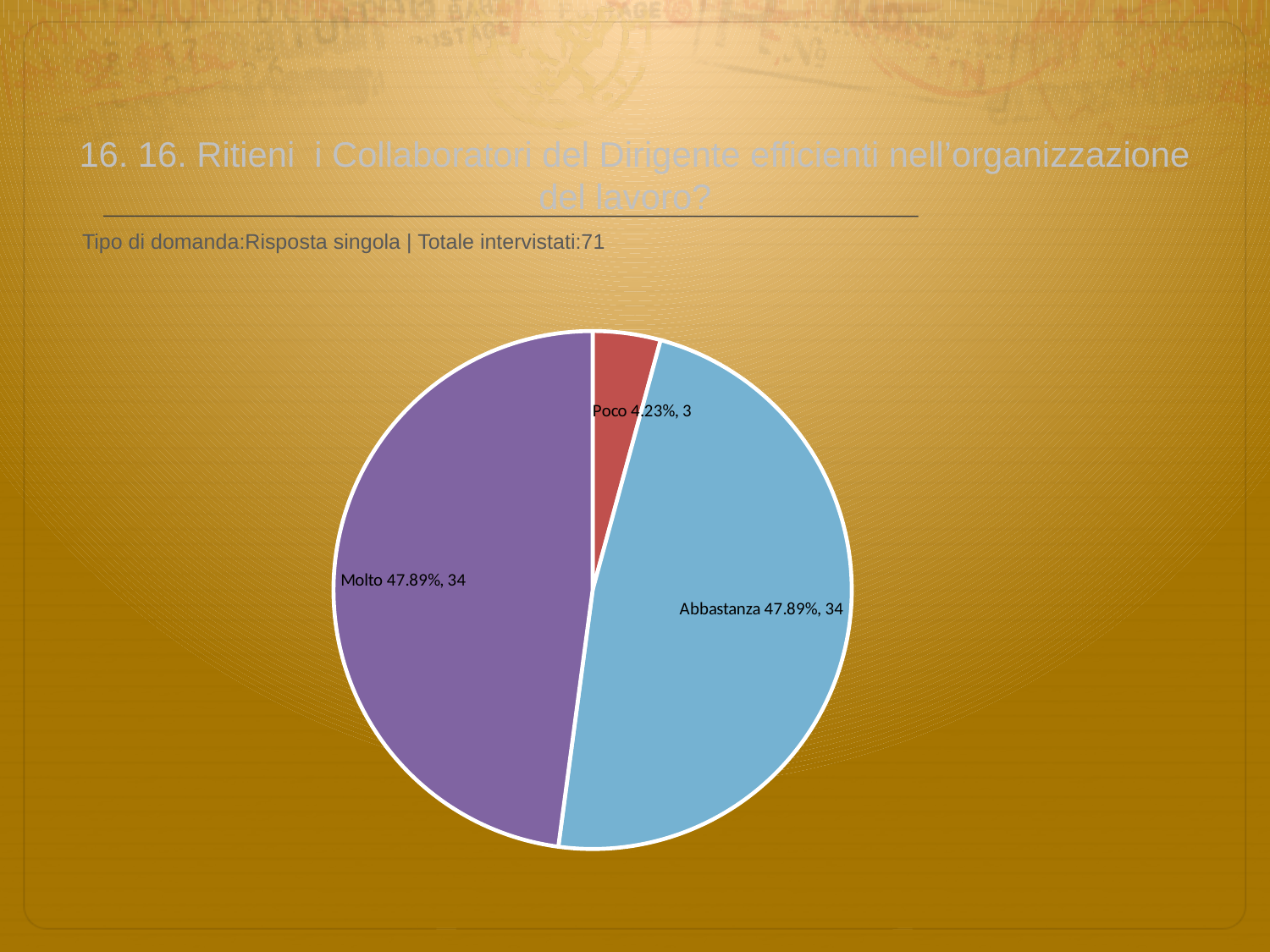

# 16. 16. Ritieni  i Collaboratori del Dirigente efficienti nell’organizzazione del lavoro?
 Tipo di domanda:Risposta singola | Totale intervistati:71

### Chart

| Category | Total |
|---|---|
| Per niente | 0.0 |
| Poco | 0.0423 |
| Abbastanza | 0.4789 |
| Molto | 0.4789 |